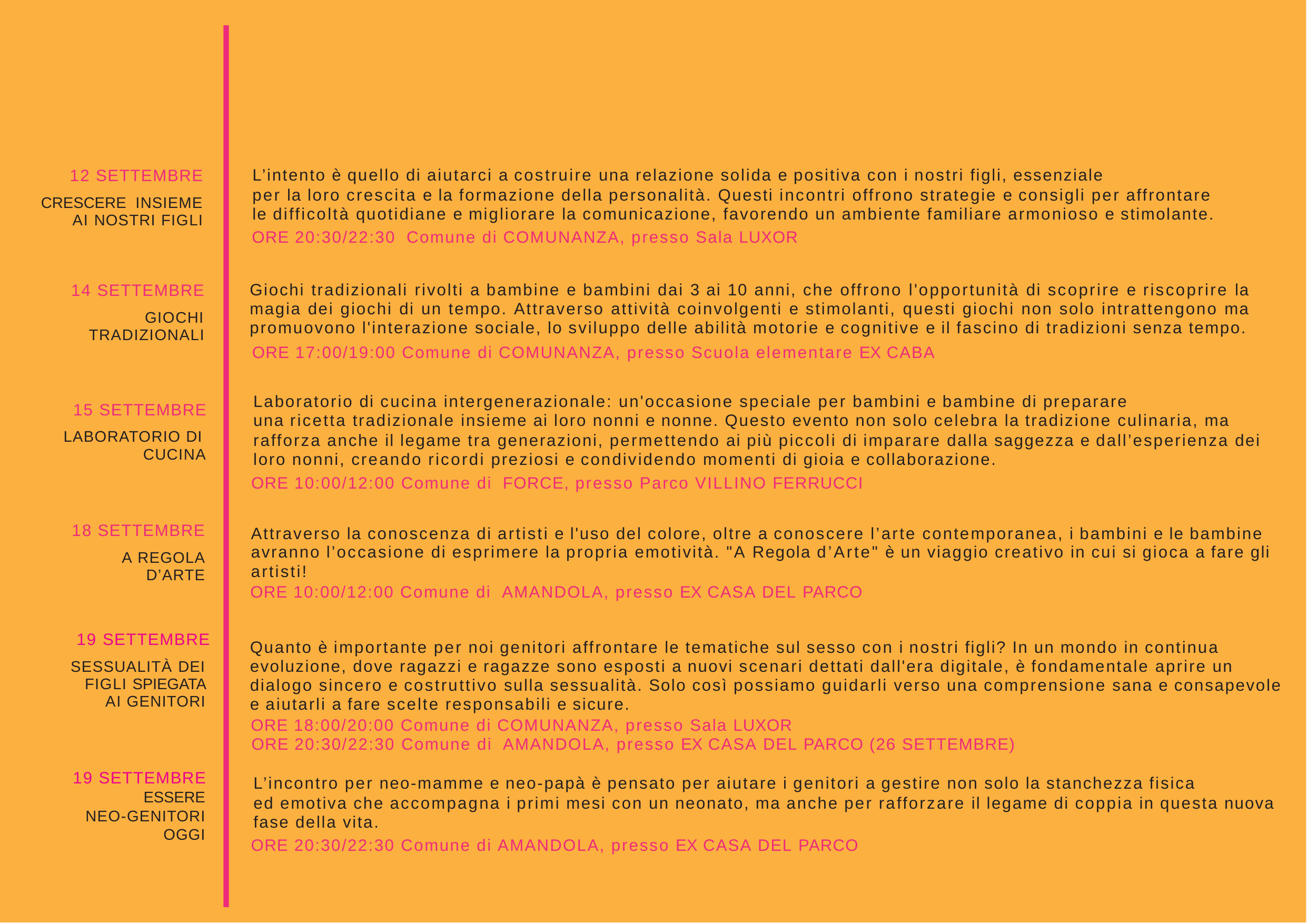

12 SETTEMBRE
CRESCERE INSIEME AI NOSTRI FIGLI
L’intento è quello di aiutarci a costruire una relazione solida e positiva con i nostri figli, essenziale
per la loro crescita e la formazione della personalità. Questi incontri offrono strategie e consigli per affrontare le difficoltà quotidiane e migliorare la comunicazione, favorendo un ambiente familiare armonioso e stimolante.
ORE 20:30/22:30  Comune di COMUNANZA, presso Sala LUXOR
14 SETTEMBRE
GIOCHI TRADIZIONALI
Giochi tradizionali rivolti a bambine e bambini dai 3 ai 10 anni, che offrono l'opportunità di scoprire e riscoprire la magia dei giochi di un tempo. Attraverso attività coinvolgenti e stimolanti, questi giochi non solo intrattengono ma promuovono l'interazione sociale, lo sviluppo delle abilità motorie e cognitive e il fascino di tradizioni senza tempo.
ORE 17:00/19:00 Comune di COMUNANZA, presso Scuola elementare EX CABA
15 SETTEMBRE
LABORATORIO DI
CUCINA
Laboratorio di cucina intergenerazionale: un'occasione speciale per bambini e bambine di preparare
una ricetta tradizionale insieme ai loro nonni e nonne. Questo evento non solo celebra la tradizione culinaria, ma
rafforza anche il legame tra generazioni, permettendo ai più piccoli di imparare dalla saggezza e dall’esperienza dei loro nonni, creando ricordi preziosi e condividendo momenti di gioia e collaborazione.
ORE 10:00/12:00 Comune di  FORCE, presso Parco VILLINO FERRUCCI
18 SETTEMBRE
A REGOLA D’ARTE
Attraverso la conoscenza di artisti e l'uso del colore, oltre a conoscere l’arte contemporanea, i bambini e le bambine avranno l’occasione di esprimere la propria emotività. "A Regola d’Arte" è un viaggio creativo in cui si gioca a fare gli artisti!
ORE 10:00/12:00 Comune di  AMANDOLA, presso EX CASA DEL PARCO
19 SETTEMBRE
SESSUALITÀ DEI FIGLI SPIEGATA AI GENITORI
Quanto è importante per noi genitori affrontare le tematiche sul sesso con i nostri figli? In un mondo in continua evoluzione, dove ragazzi e ragazze sono esposti a nuovi scenari dettati dall'era digitale, è fondamentale aprire un
dialogo sincero e costruttivo sulla sessualità. Solo così possiamo guidarli verso una comprensione sana e consapevole e aiutarli a fare scelte responsabili e sicure.
ORE 18:00/20:00 Comune di COMUNANZA, presso Sala LUXOR
ORE 20:30/22:30 Comune di  AMANDOLA, presso EX CASA DEL PARCO (26 SETTEMBRE)
19 SETTEMBRE
ESSERE NEO-GENITORI
OGGI
L’incontro per neo-mamme e neo-papà è pensato per aiutare i genitori a gestire non solo la stanchezza fisica
ed emotiva che accompagna i primi mesi con un neonato, ma anche per rafforzare il legame di coppia in questa nuova fase della vita.
ORE 20:30/22:30 Comune di AMANDOLA, presso EX CASA DEL PARCO